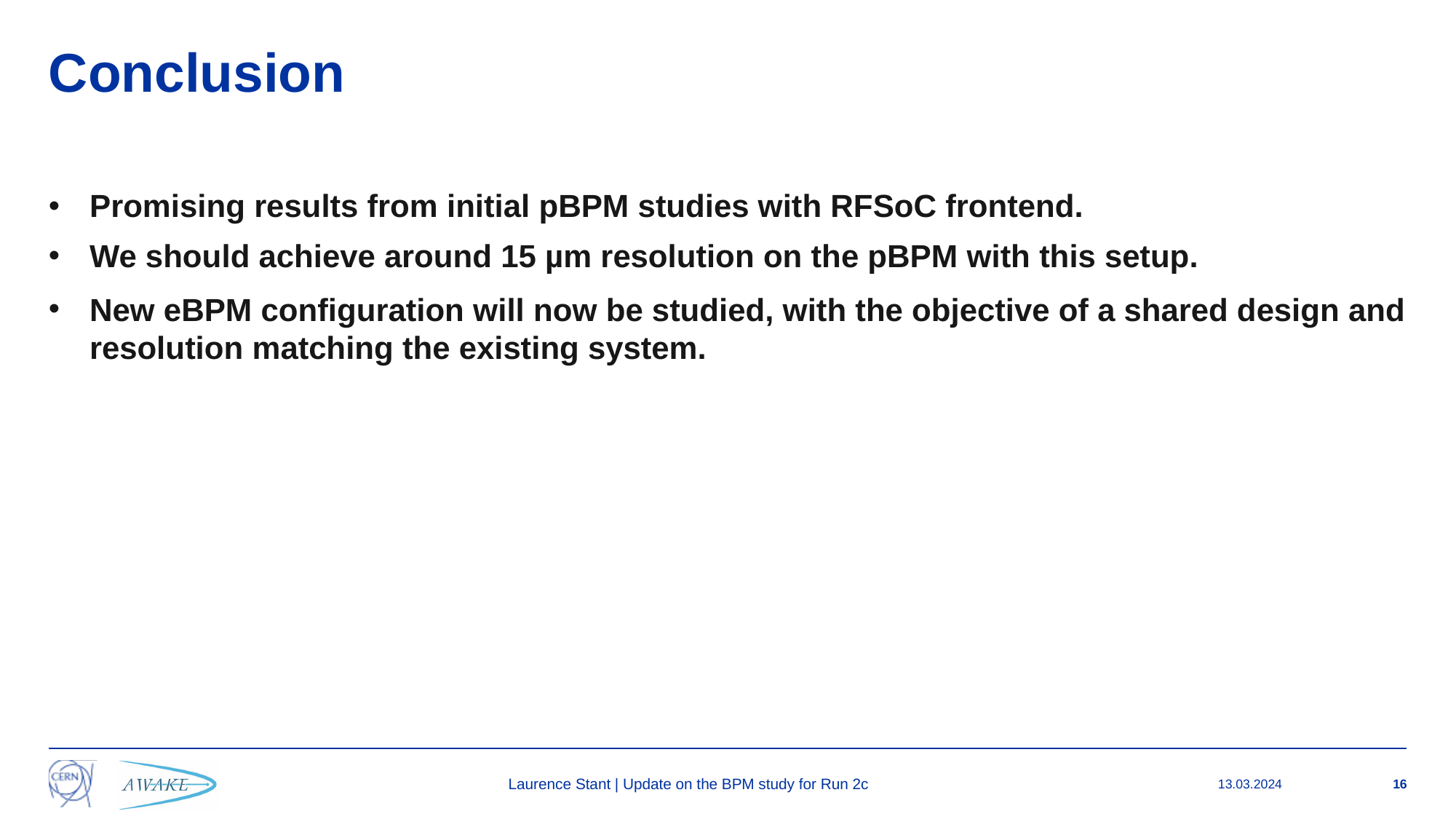

# Conclusion
Promising results from initial pBPM studies with RFSoC frontend.
We should achieve around 15 µm resolution on the pBPM with this setup.
New eBPM configuration will now be studied, with the objective of a shared design and resolution matching the existing system.
Laurence Stant | Update on the BPM study for Run 2c
13.03.2024
16